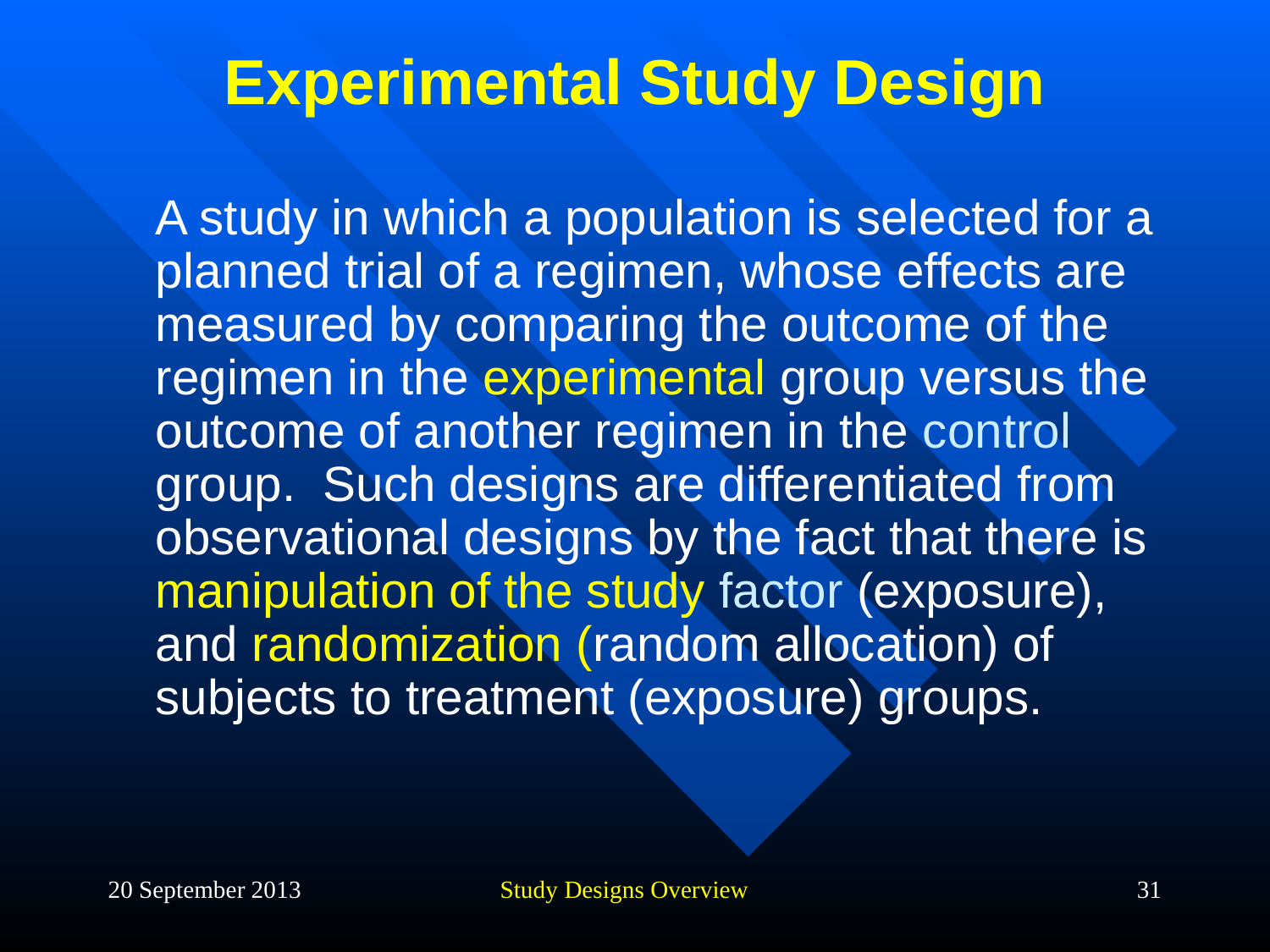

# Experimental Study Design
	A study in which a population is selected for a planned trial of a regimen, whose effects are measured by comparing the outcome of the regimen in the experimental group versus the outcome of another regimen in the control group.  Such designs are differentiated from observational designs by the fact that there is manipulation of the study factor (exposure), and randomization (random allocation) of subjects to treatment (exposure) groups.
20 September 2013
Study Designs Overview
31